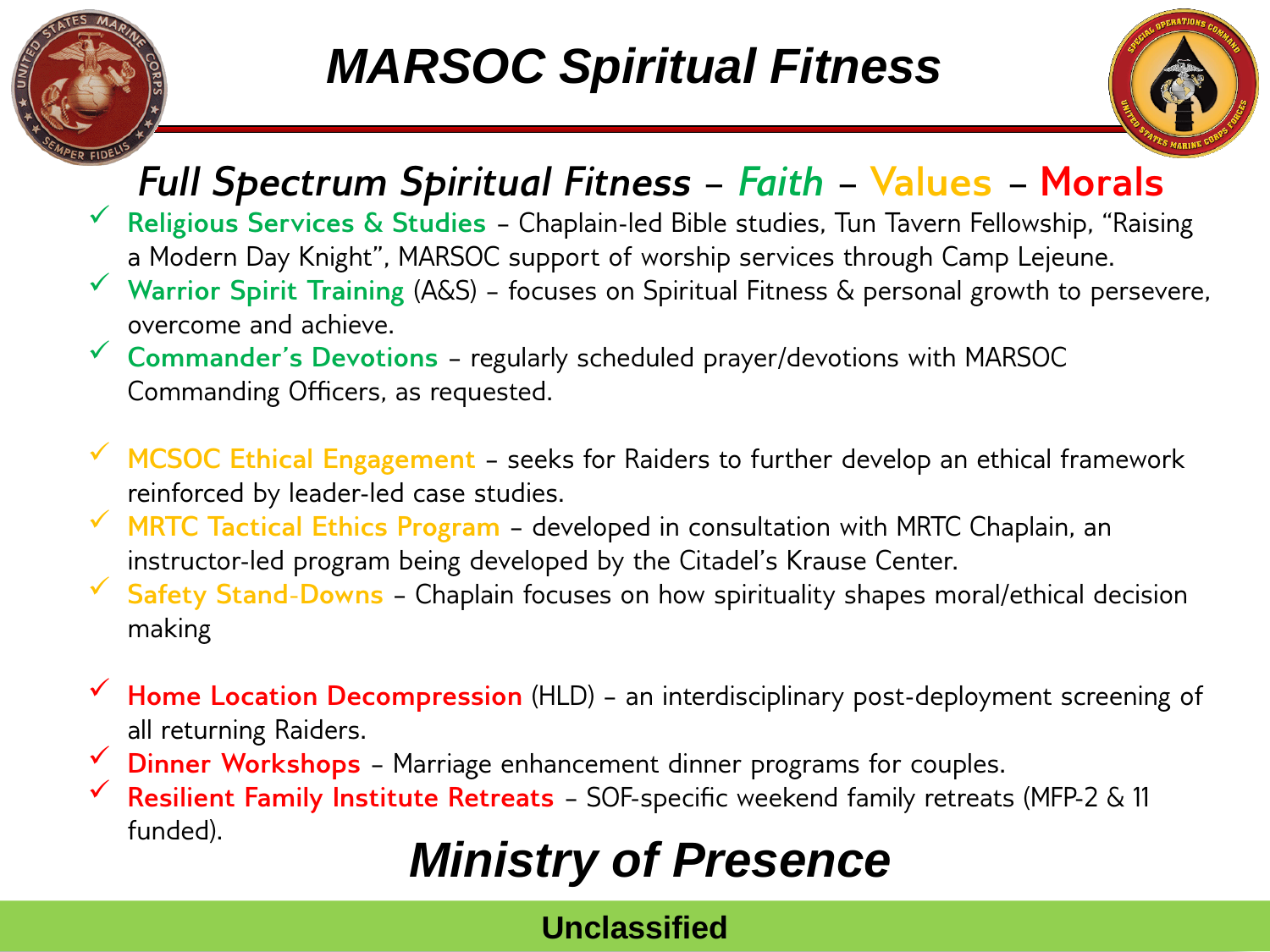

# MARSOC Spiritual Fitness
Full Spectrum Spiritual Fitness – Faith – Values – Morals
Religious Services & Studies – Chaplain-led Bible studies, Tun Tavern Fellowship, “Raising a Modern Day Knight”, MARSOC support of worship services through Camp Lejeune.
Warrior Spirit Training (A&S) – focuses on Spiritual Fitness & personal growth to persevere, overcome and achieve.
Commander’s Devotions – regularly scheduled prayer/devotions with MARSOC Commanding Officers, as requested.

MCSOC Ethical Engagement – seeks for Raiders to further develop an ethical framework reinforced by leader-led case studies.
MRTC Tactical Ethics Program – developed in consultation with MRTC Chaplain, an instructor-led program being developed by the Citadel’s Krause Center.
Safety Stand-Downs – Chaplain focuses on how spirituality shapes moral/ethical decision making

Home Location Decompression (HLD) – an interdisciplinary post-deployment screening of all returning Raiders.
Dinner Workshops – Marriage enhancement dinner programs for couples.
Resilient Family Institute Retreats – SOF-specific weekend family retreats (MFP-2 & 11 funded).

Ministry of Presence
Unclassified